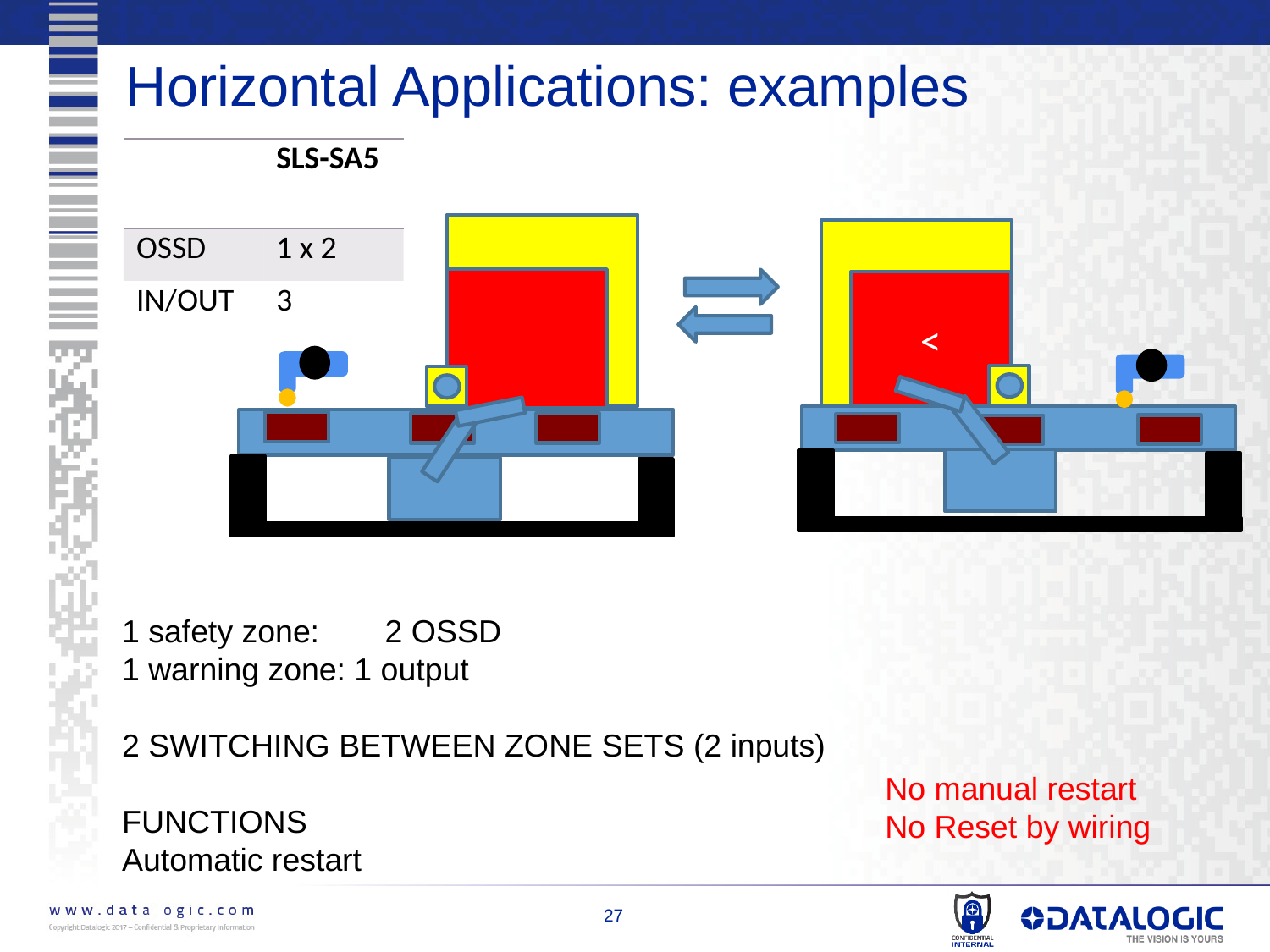

# Horizontal Applications: examples
|  | SLS-SA5 |
| --- | --- |
| OSSD | 1 x 2 |
| IN/OUT | 3 |

<

1 safety zone: 	 2 OSSD
1 warning zone: 1 output

2 SWITCHING BETWEEN ZONE SETS (2 inputs)

FUNCTIONS
Automatic restart
No manual restart
No Reset by wiring
27